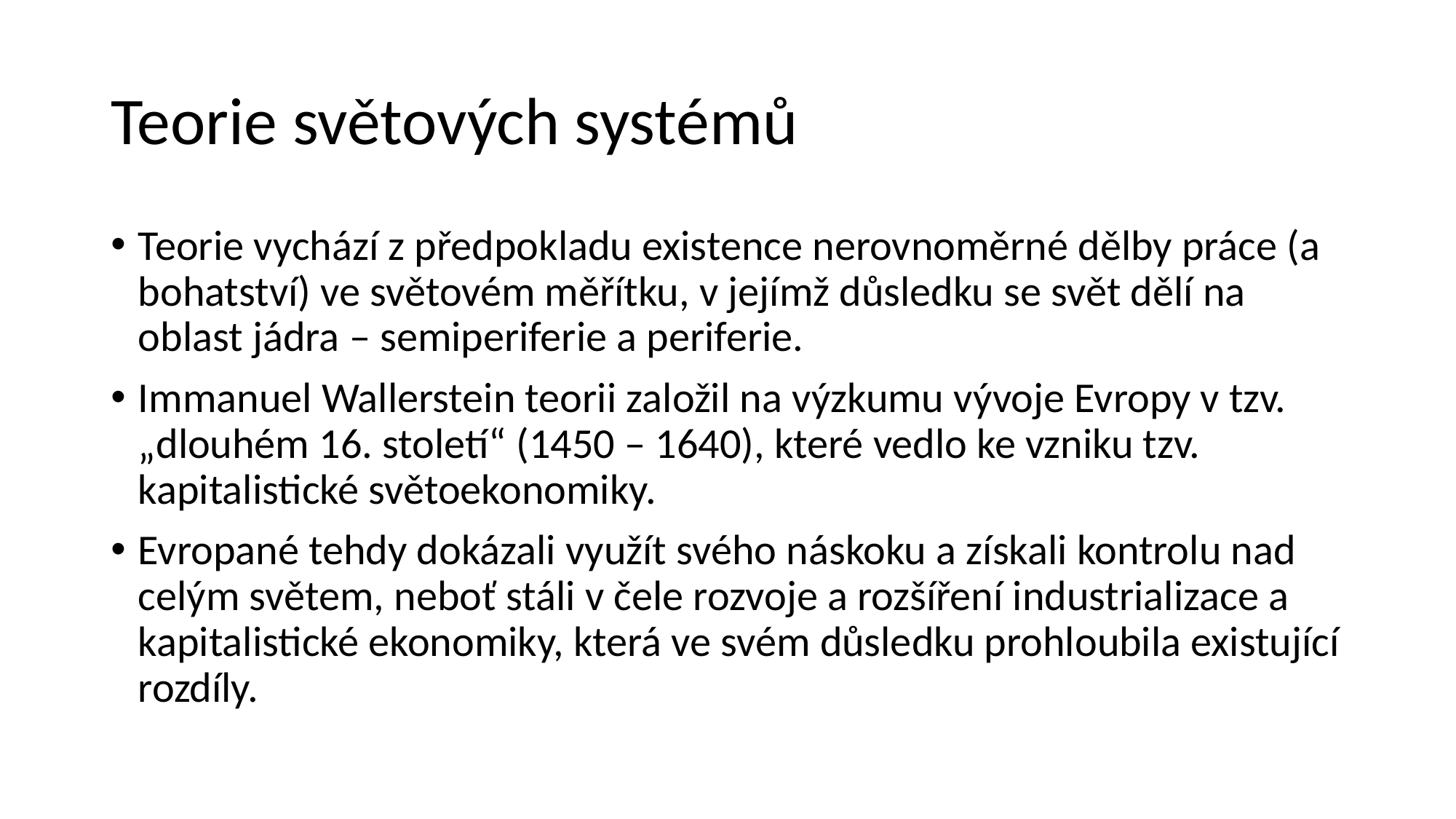

# Teorie světových systémů
Teorie vychází z předpokladu existence nerovnoměrné dělby práce (a bohatství) ve světovém měřítku, v jejímž důsledku se svět dělí na oblast jádra – semiperiferie a periferie.
Immanuel Wallerstein teorii založil na výzkumu vývoje Evropy v tzv. „dlouhém 16. století“ (1450 – 1640), které vedlo ke vzniku tzv. kapitalistické světoekonomiky.
Evropané tehdy dokázali využít svého náskoku a získali kontrolu nad celým světem, neboť stáli v čele rozvoje a rozšíření industrializace a kapitalistické ekonomiky, která ve svém důsledku prohloubila existující rozdíly.